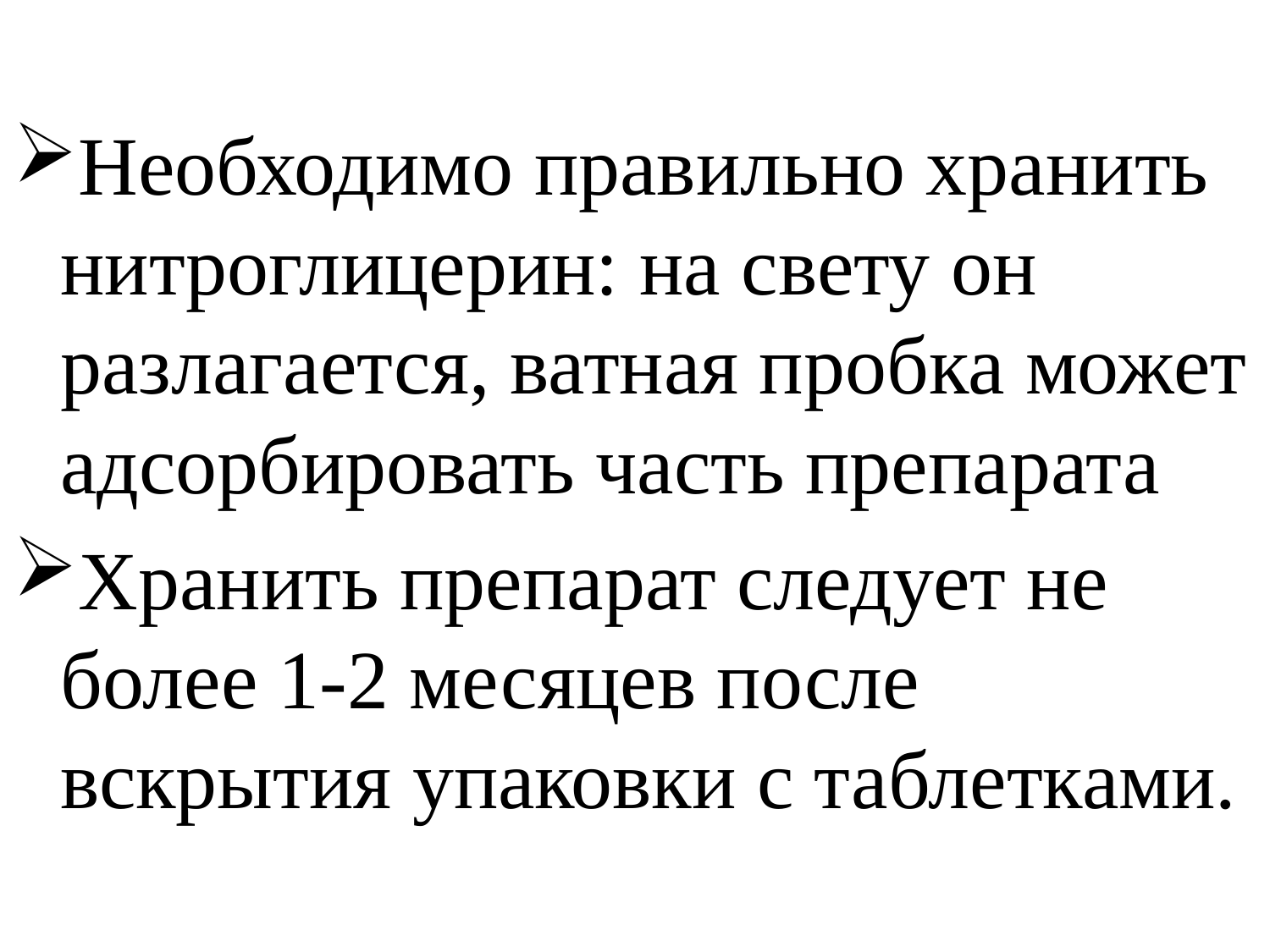

Необходимо правильно хранить нитроглицерин: на свету он разлагается, ватная пробка может адсорбировать часть препарата
Хранить препарат следует не более 1-2 месяцев после вскрытия упаковки с таблетками.